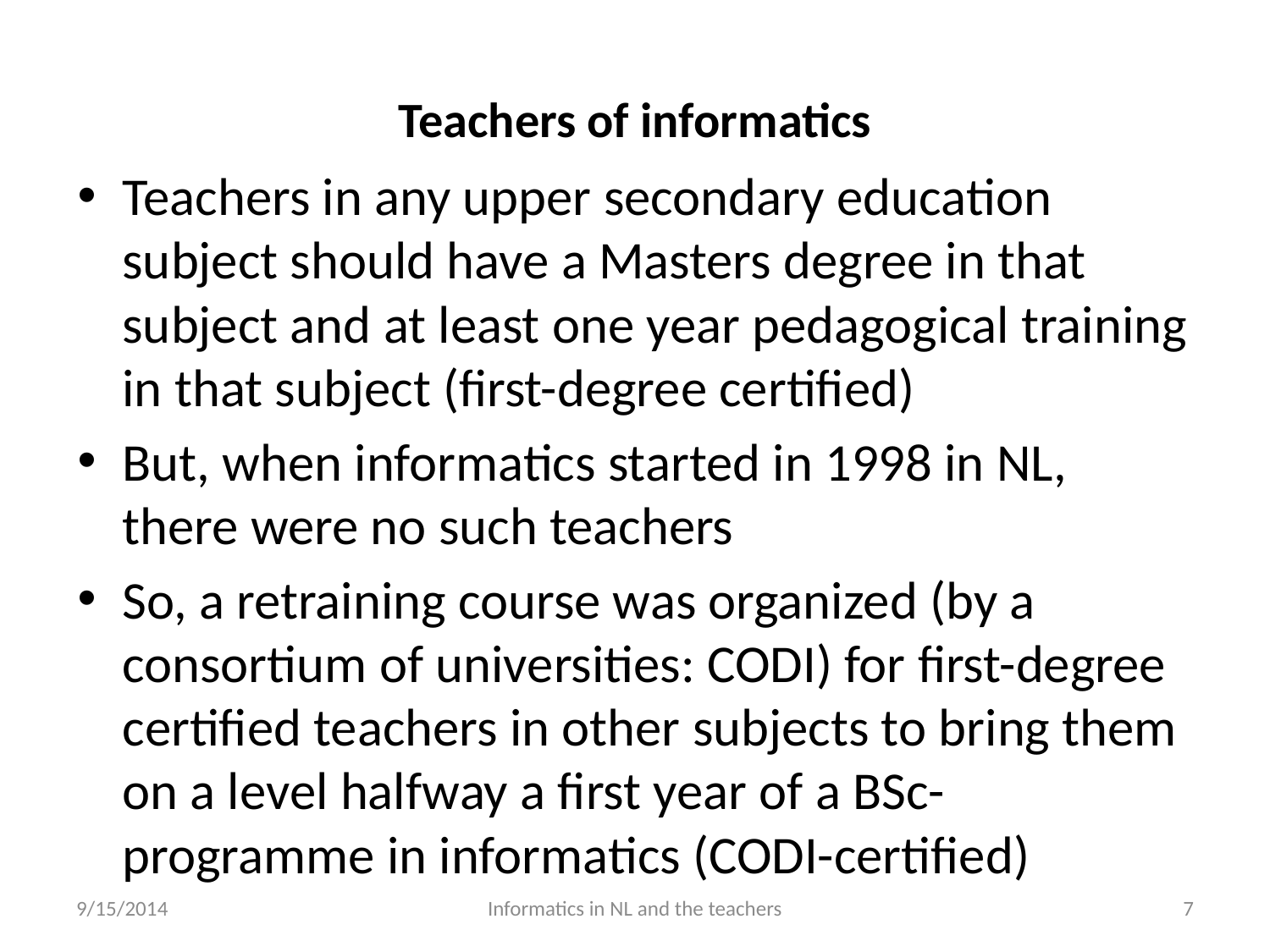

# Teachers of informatics
Teachers in any upper secondary education subject should have a Masters degree in that subject and at least one year pedagogical training in that subject (first-degree certified)
But, when informatics started in 1998 in NL, there were no such teachers
So, a retraining course was organized (by a consortium of universities: CODI) for first-degree certified teachers in other subjects to bring them on a level halfway a first year of a BSc-programme in informatics (CODI-certified)

9/15/2014
Informatics in NL and the teachers
7